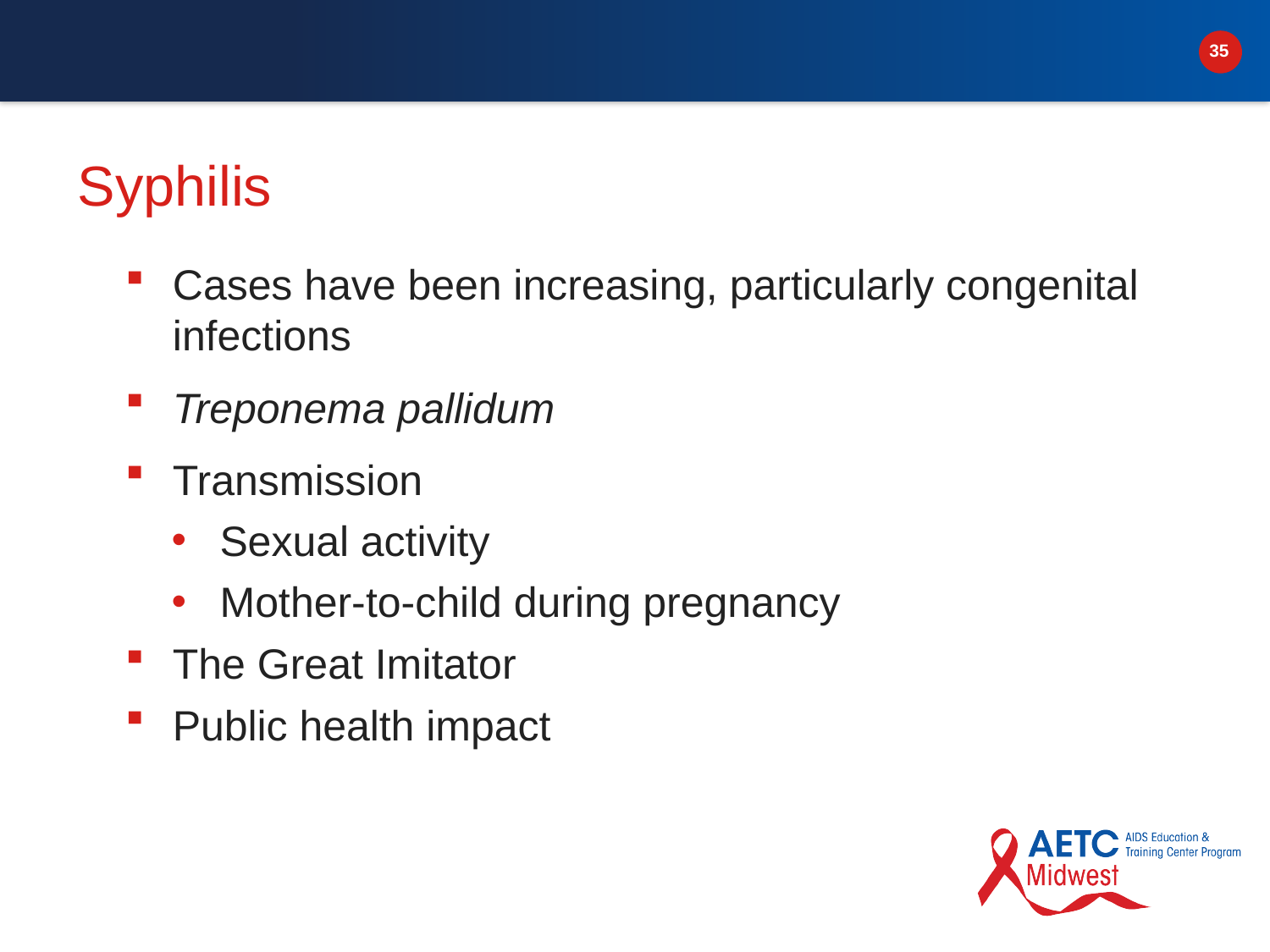

# Syphilis
Cases have been increasing, particularly congenital infections
Treponema pallidum
Transmission
Sexual activity
Mother-to-child during pregnancy
The Great Imitator
Public health impact